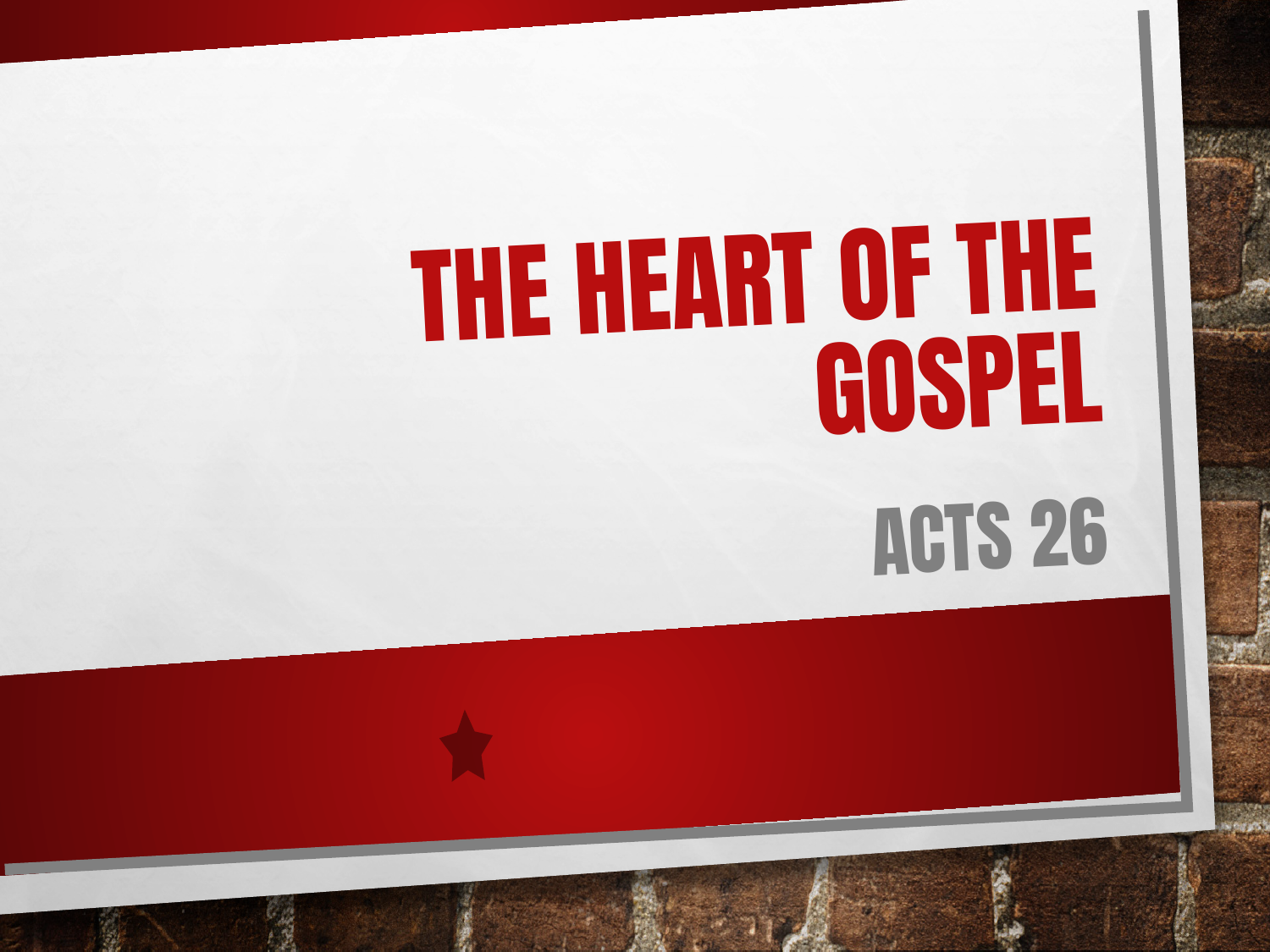

# The Heart of the Gospel
Acts 26